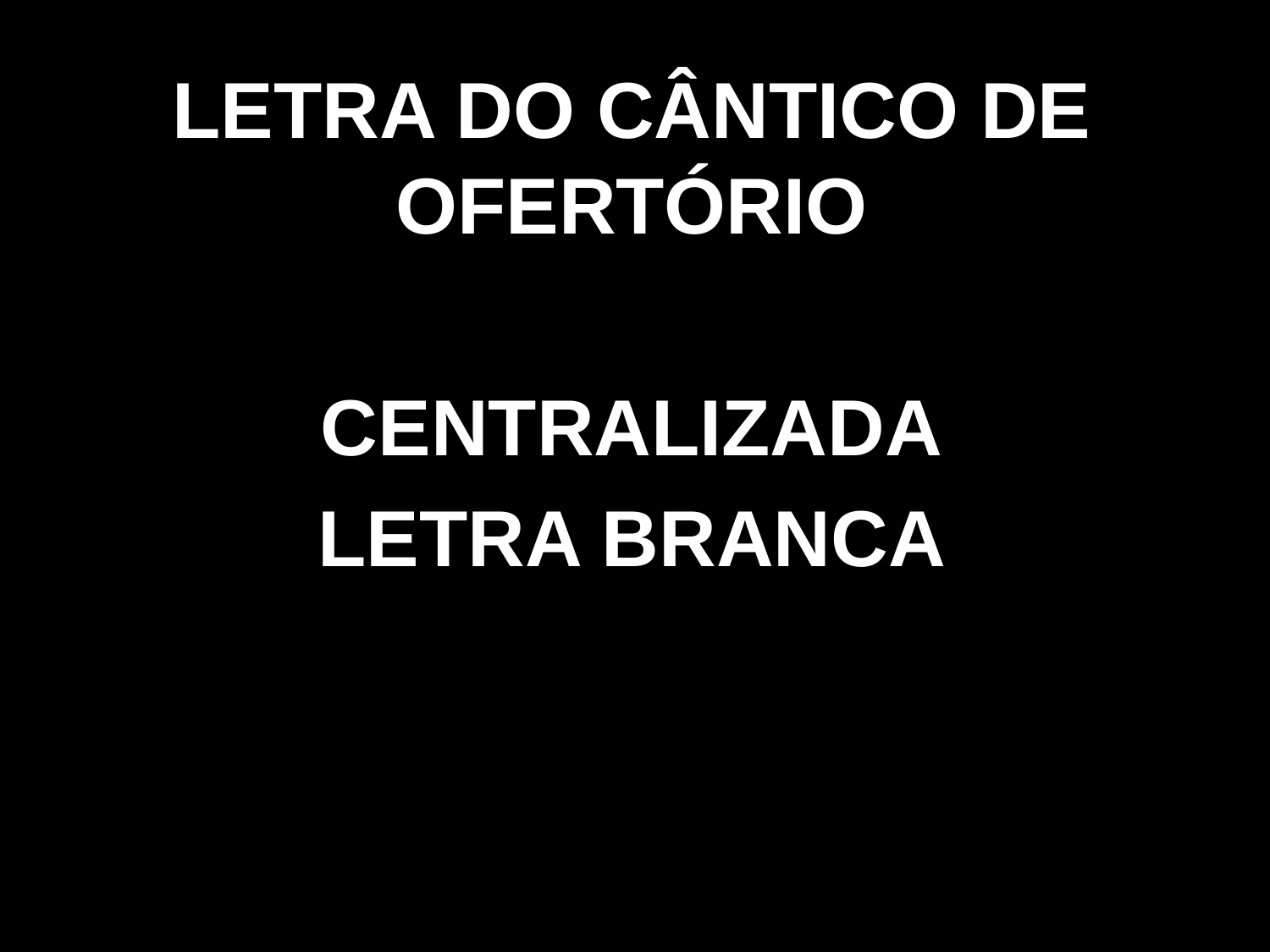

LETRA DO CÂNTICO DE OFERTÓRIO

CENTRALIZADA
LETRA BRANCA